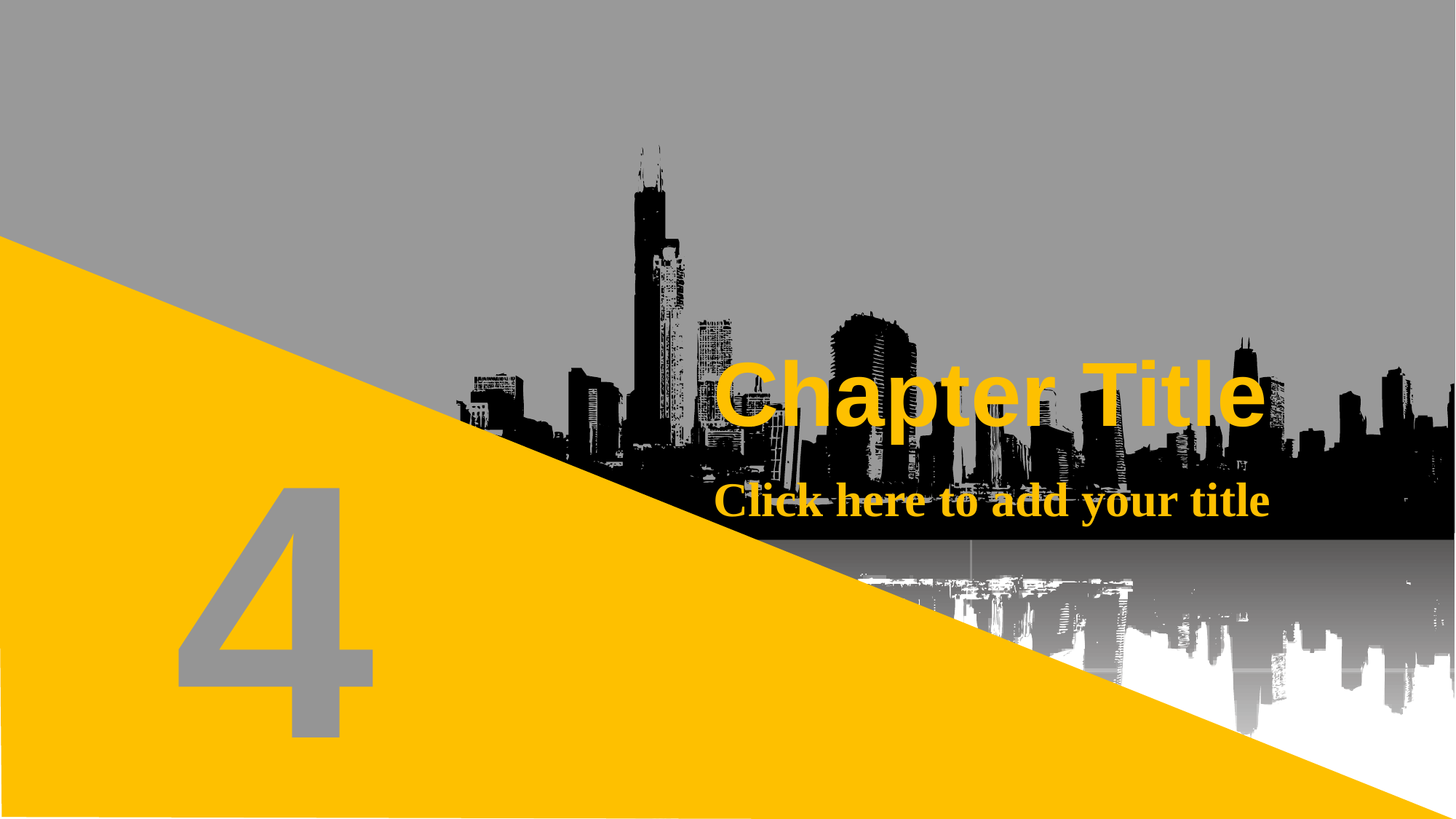

Chapter Title
4
Click here to add your title